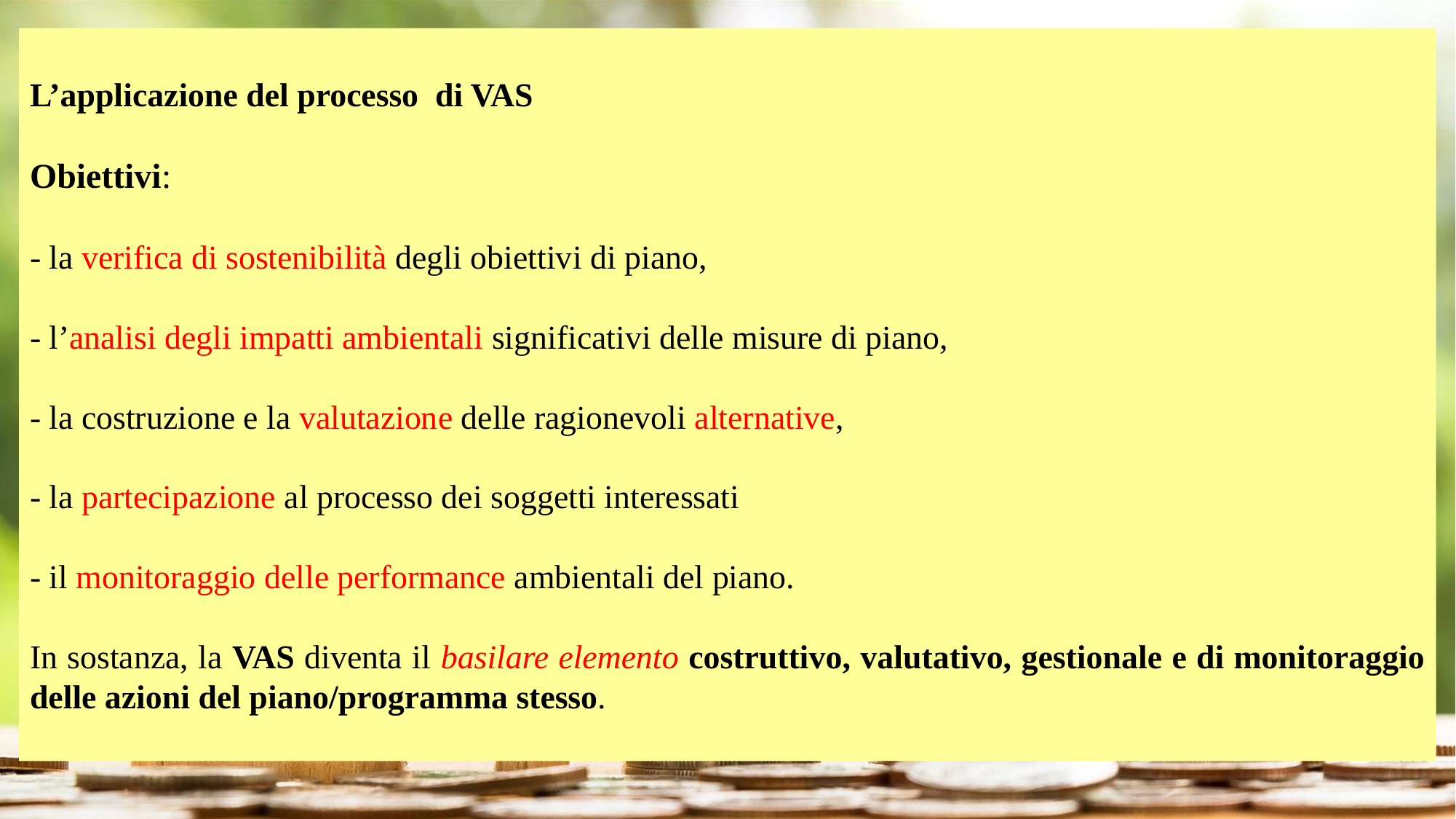

L’applicazione del processo  di VAS

Obiettivi:

- la verifica di sostenibilità degli obiettivi di piano,

- l’analisi degli impatti ambientali significativi delle misure di piano,

- la costruzione e la valutazione delle ragionevoli alternative,

- la partecipazione al processo dei soggetti interessati

- il monitoraggio delle performance ambientali del piano.

In sostanza, la VAS diventa il basilare elemento costruttivo, valutativo, gestionale e di monitoraggio delle azioni del piano/programma stesso.